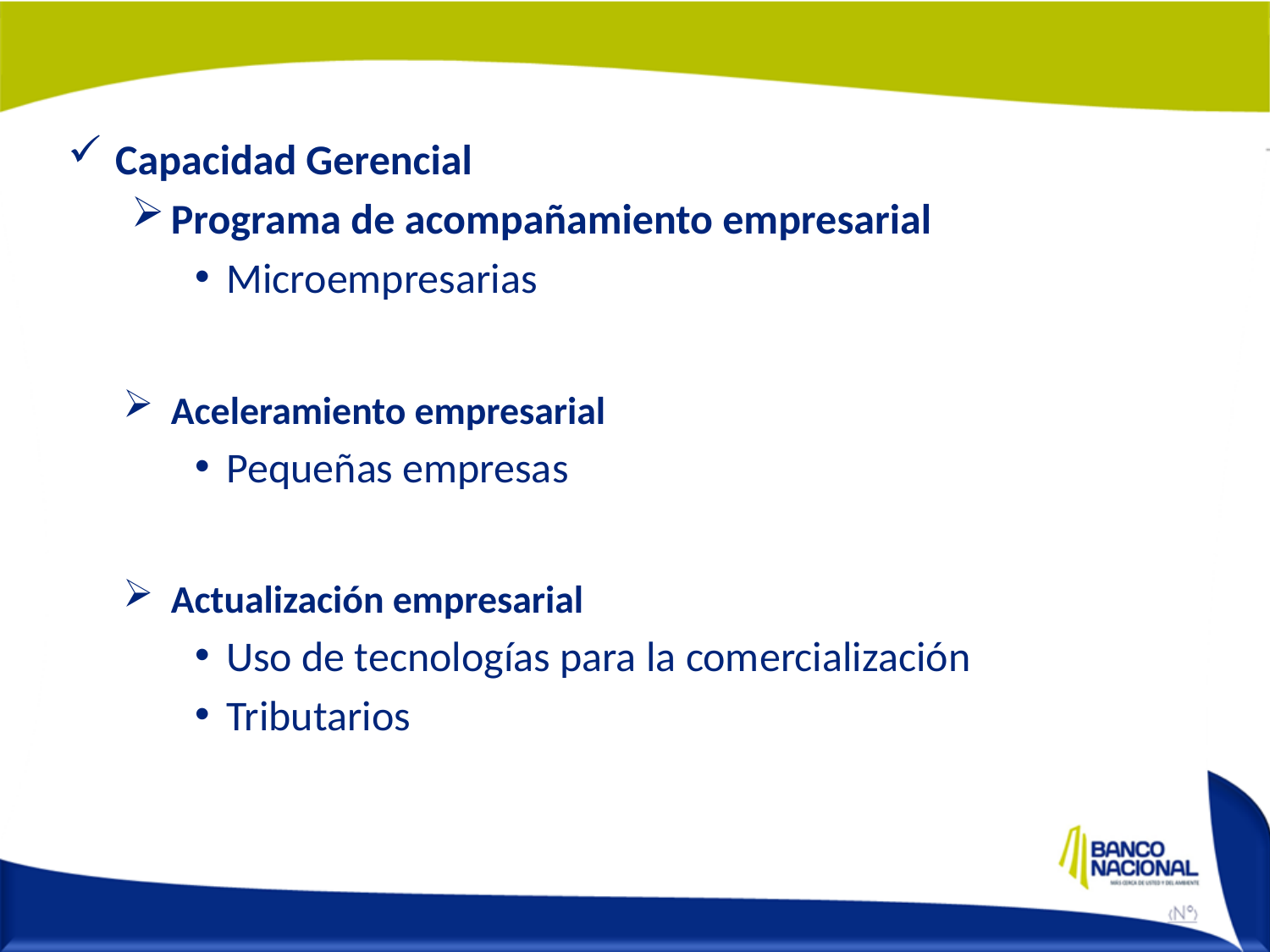

Capacidad Gerencial
Programa de acompañamiento empresarial
Microempresarias

Aceleramiento empresarial
Pequeñas empresas

Actualización empresarial
Uso de tecnologías para la comercialización
Tributarios